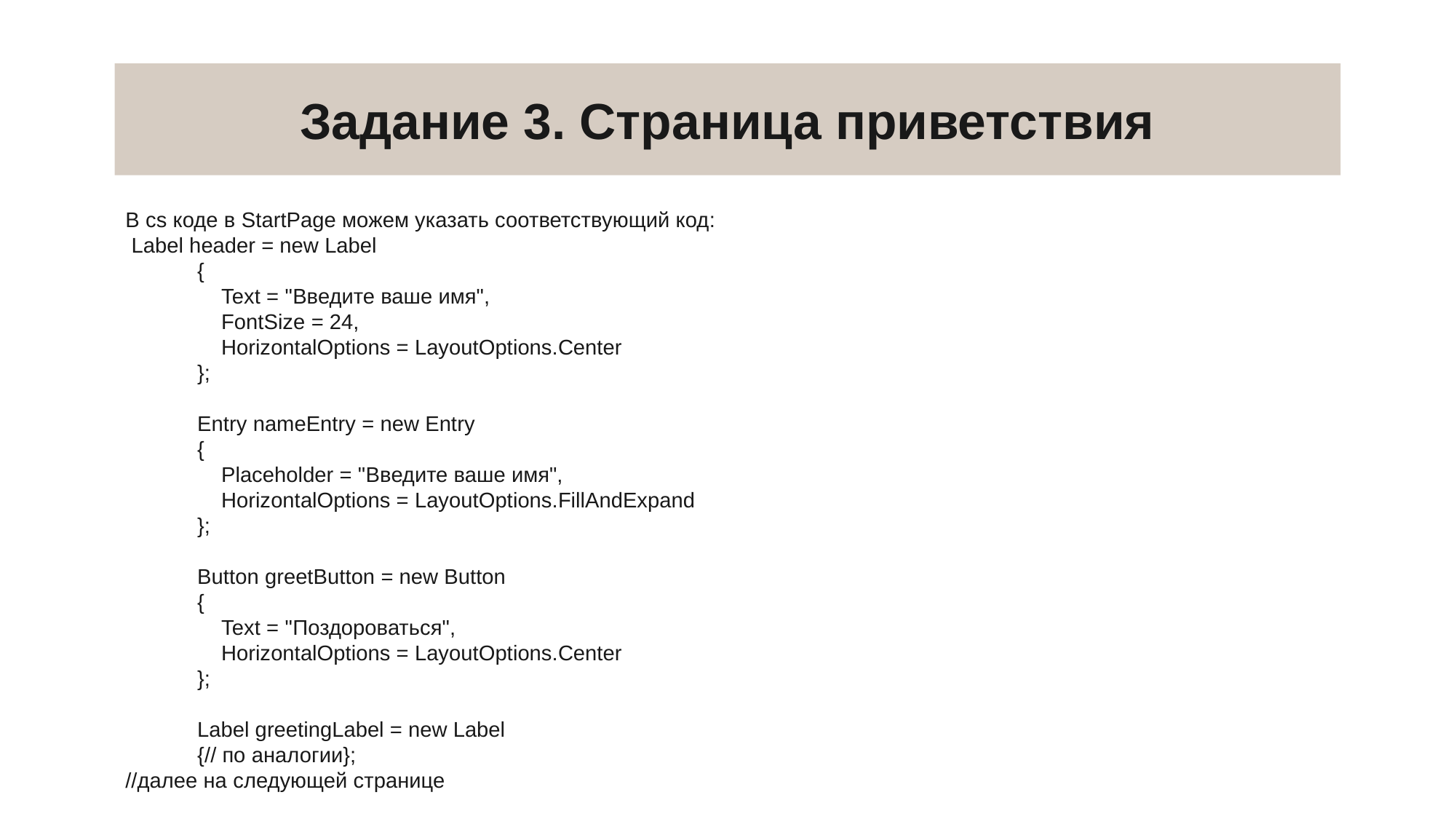

# Задание 3. Страница приветствия
В cs коде в StartPage можем указать соответствующий код:
 Label header = new Label
            {
                Text = "Введите ваше имя",
                FontSize = 24,
                HorizontalOptions = LayoutOptions.Center
            };

            Entry nameEntry = new Entry
            {
                Placeholder = "Введите ваше имя",
                HorizontalOptions = LayoutOptions.FillAndExpand
            };

            Button greetButton = new Button
            {
                Text = "Поздороваться",
                HorizontalOptions = LayoutOptions.Center
            };

            Label greetingLabel = new Label
            {// по аналогии};
//далее на следующей странице